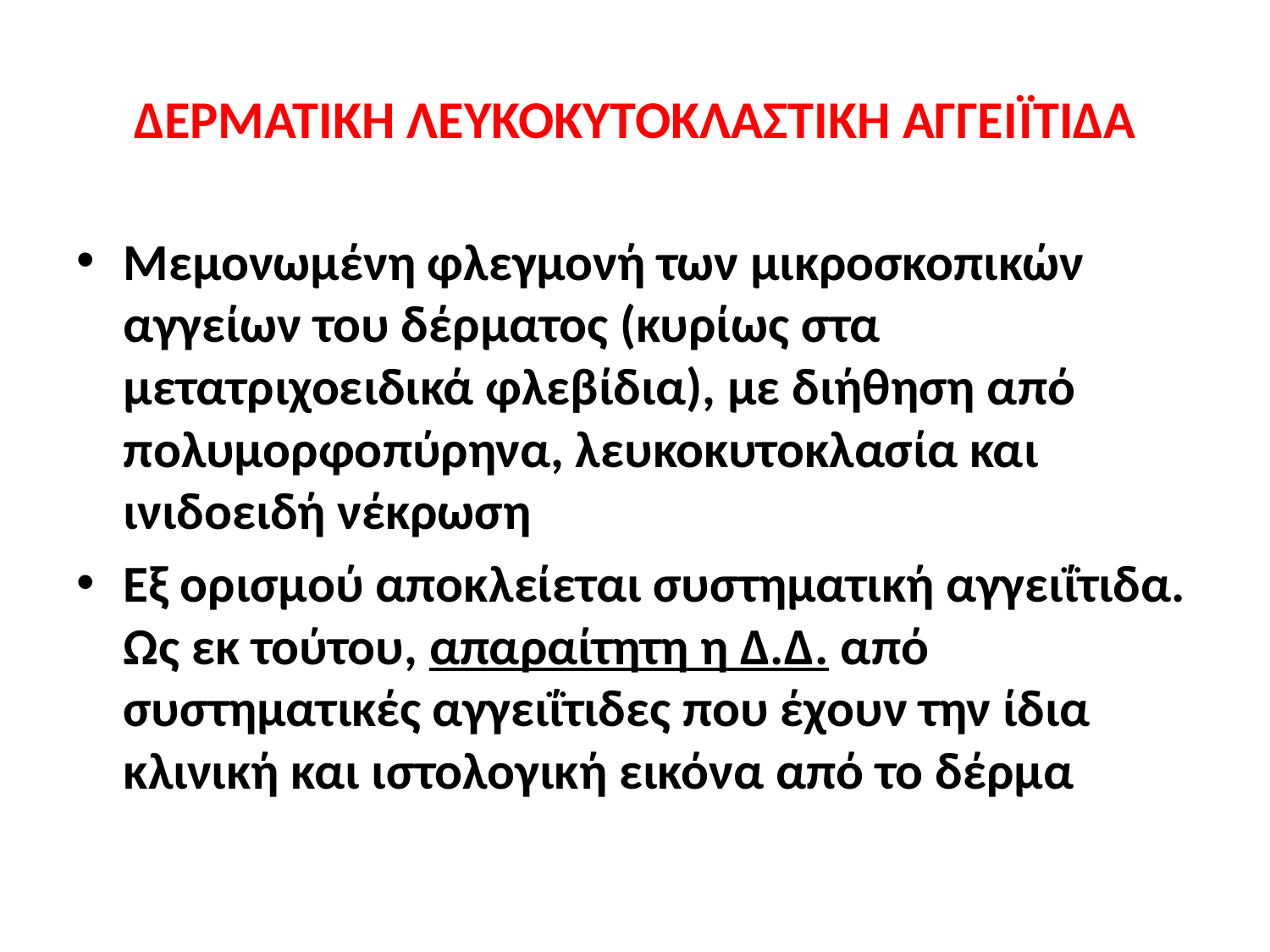

# ΔΕΡΜΑΤΙΚΗ ΛΕΥΚΟΚΥΤΟΚΛΑΣΤΙΚΗ ΑΓΓΕΙΪΤΙΔΑ
Μεμονωμένη φλεγμονή των μικροσκοπικών αγγείων του δέρματος (κυρίως στα μετατριχοειδικά φλεβίδια), με διήθηση από πολυμορφοπύρηνα, λευκοκυτοκλασία και ινιδοειδή νέκρωση
Εξ ορισμού αποκλείεται συστηματική αγγειΐτιδα. Ως εκ τούτου, απαραίτητη η Δ.Δ. από συστηματικές αγγειΐτιδες που έχουν την ίδια κλινική και ιστολογική εικόνα από το δέρμα